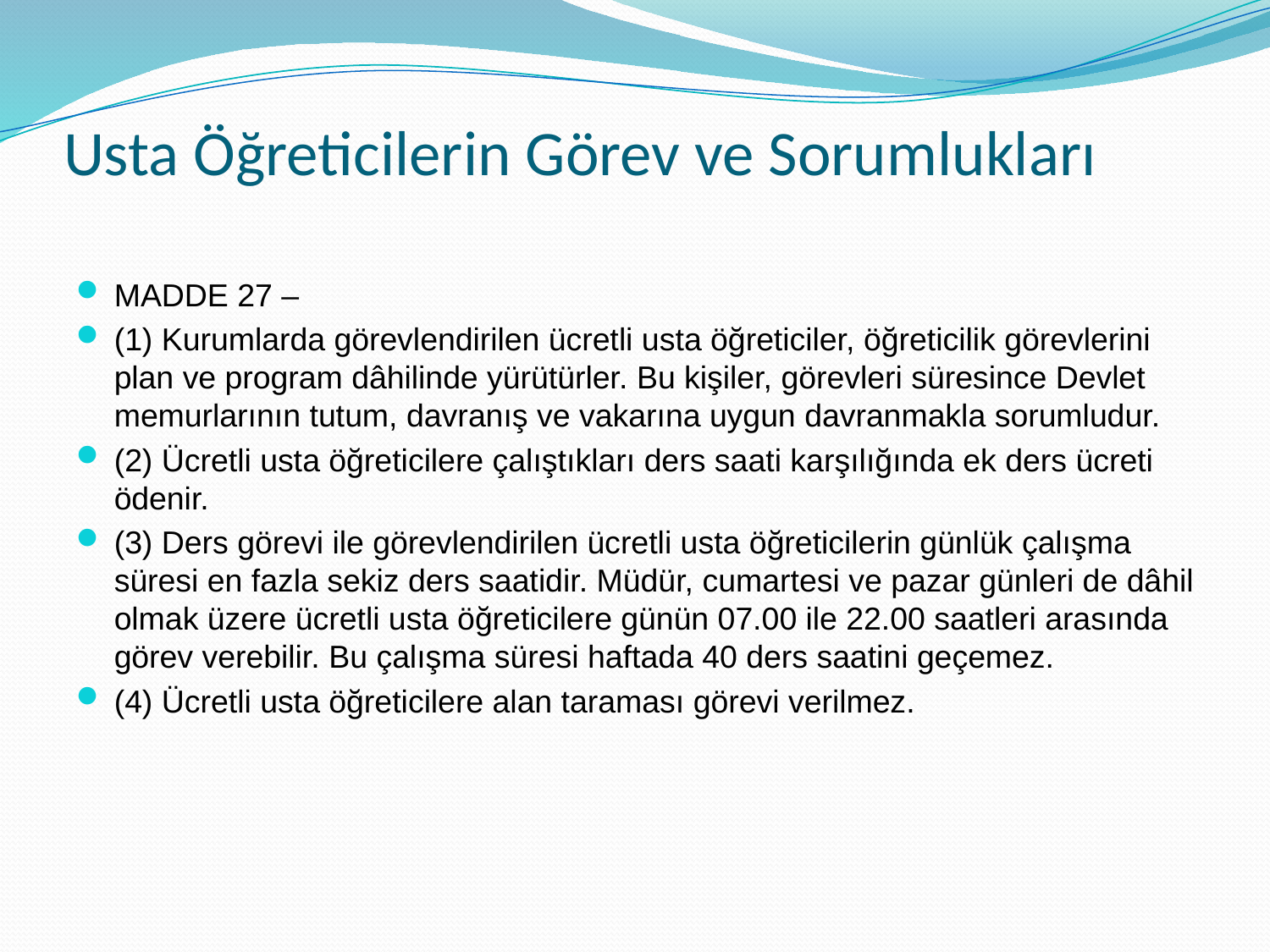

# Usta Öğreticilerin Görev ve Sorumlukları
MADDE 27 –
(1) Kurumlarda görevlendirilen ücretli usta öğreticiler, öğreticilik görevlerini plan ve program dâhilinde yürütürler. Bu kişiler, görevleri süresince Devlet memurlarının tutum, davranış ve vakarına uygun davranmakla sorumludur.
(2) Ücretli usta öğreticilere çalıştıkları ders saati karşılığında ek ders ücreti ödenir.
(3) Ders görevi ile görevlendirilen ücretli usta öğreticilerin günlük çalışma süresi en fazla sekiz ders saatidir. Müdür, cumartesi ve pazar günleri de dâhil olmak üzere ücretli usta öğreticilere günün 07.00 ile 22.00 saatleri arasında görev verebilir. Bu çalışma süresi haftada 40 ders saatini geçemez.
(4) Ücretli usta öğreticilere alan taraması görevi verilmez.